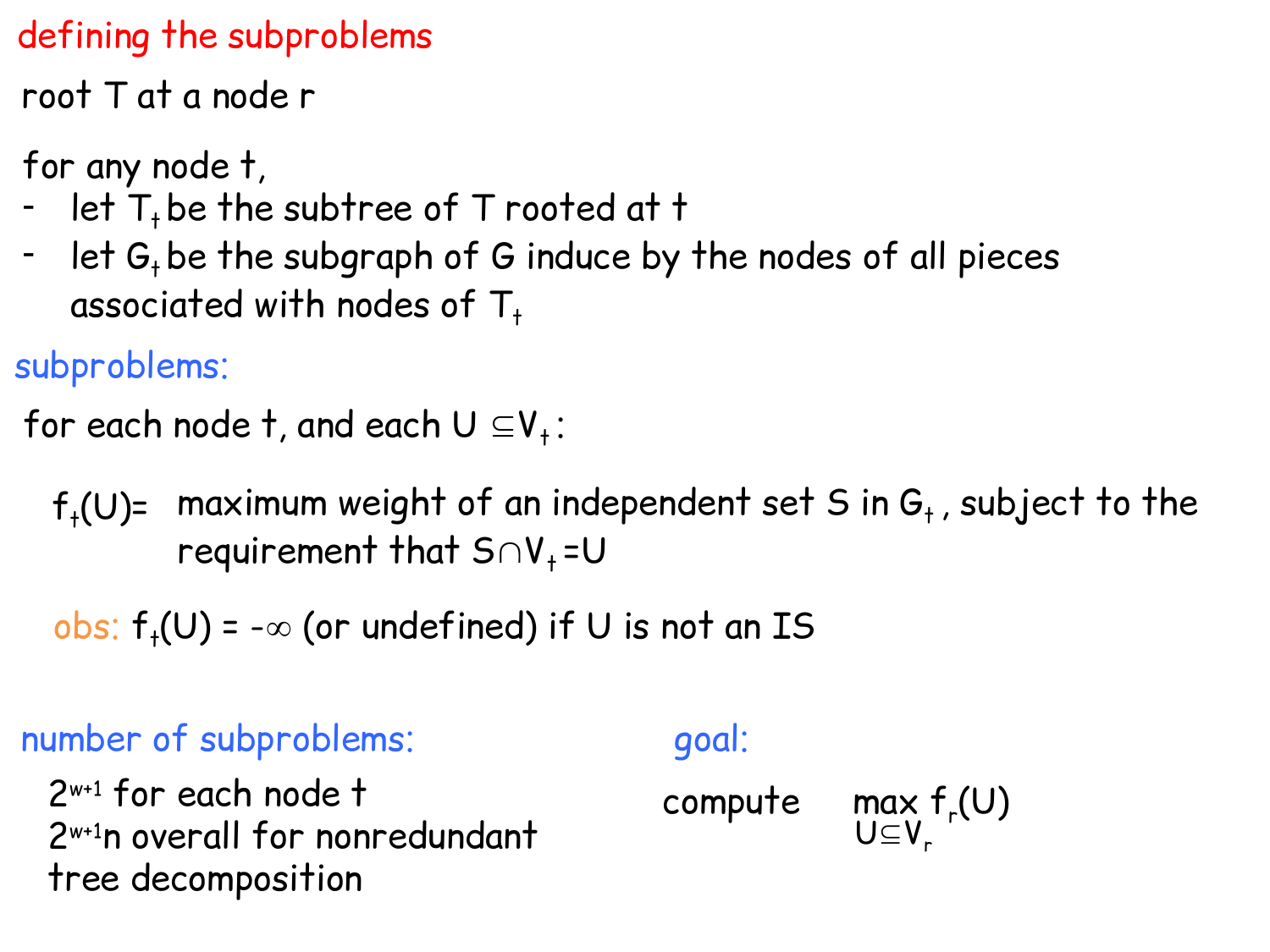

defining the subproblems
root T at a node r
for any node t,
let Tt be the subtree of T rooted at t
let Gt be the subgraph of G induce by the nodes of all pieces associated with nodes of Tt
subproblems:
for each node t, and each U ⊆Vt :
maximum weight of an independent set S in Gt , subject to the requirement that S∩Vt =U
ft(U)=
obs: ft(U) = -∞ (or undefined) if U is not an IS
number of subproblems:
goal:
2w+1 for each node t
2w+1n overall for nonredundant tree decomposition
compute     max fr(U)
U⊆Vr